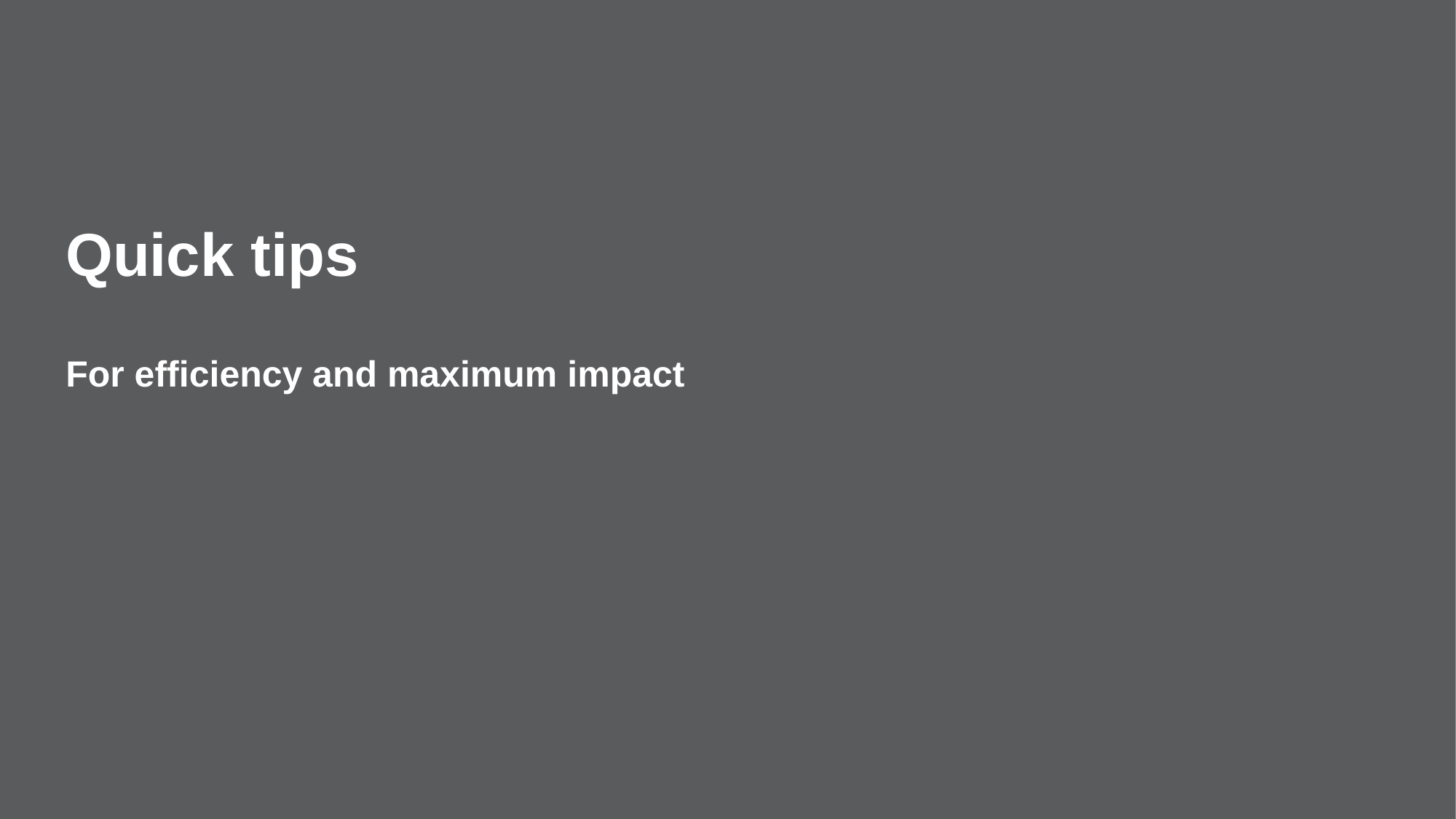

Quick tips
# For efficiency and maximum impact